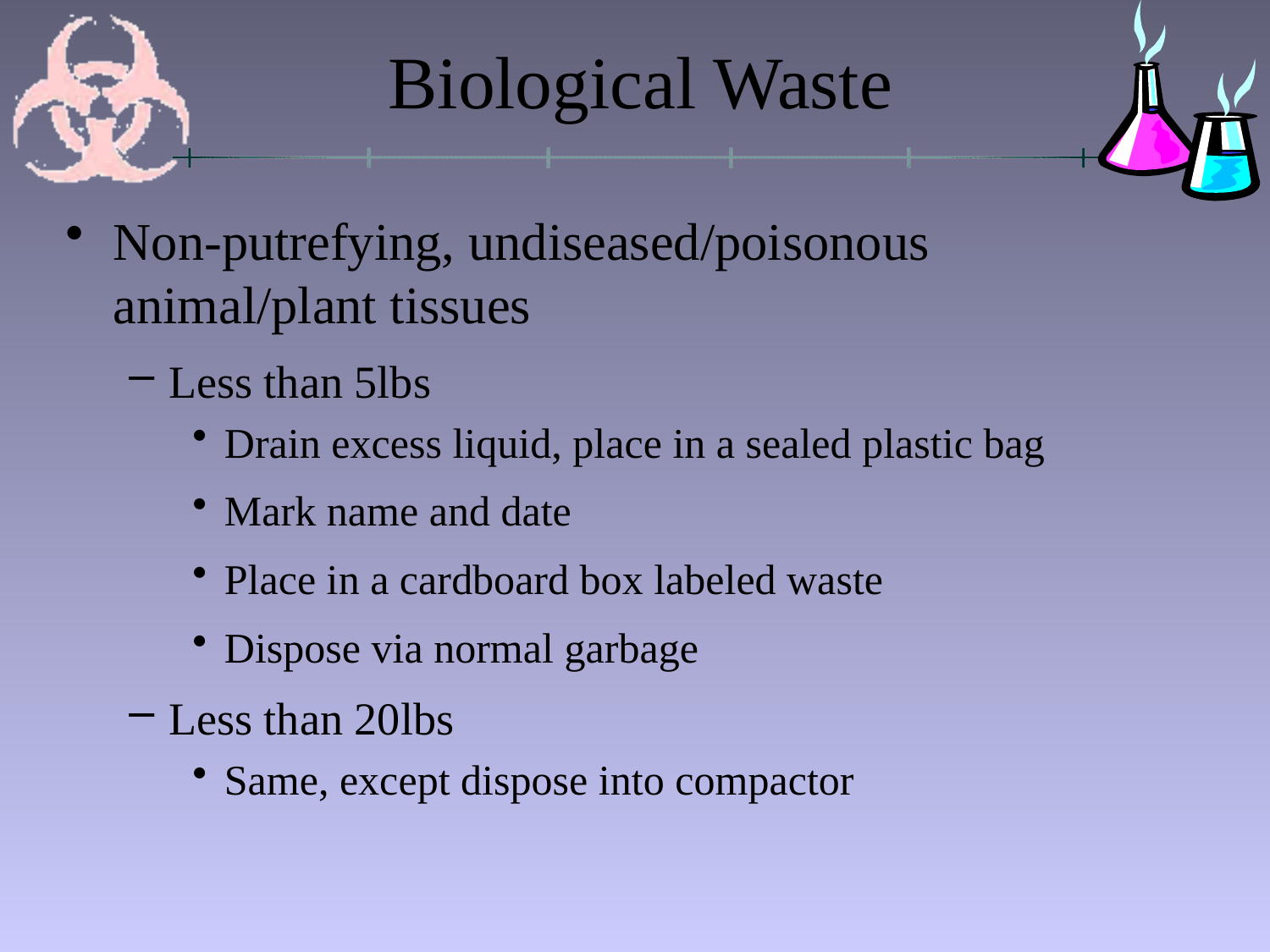

# Biological Waste
Non-putrefying, undiseased/poisonous animal/plant tissues
Less than 5lbs
Drain excess liquid, place in a sealed plastic bag
Mark name and date
Place in a cardboard box labeled waste
Dispose via normal garbage
Less than 20lbs
Same, except dispose into compactor